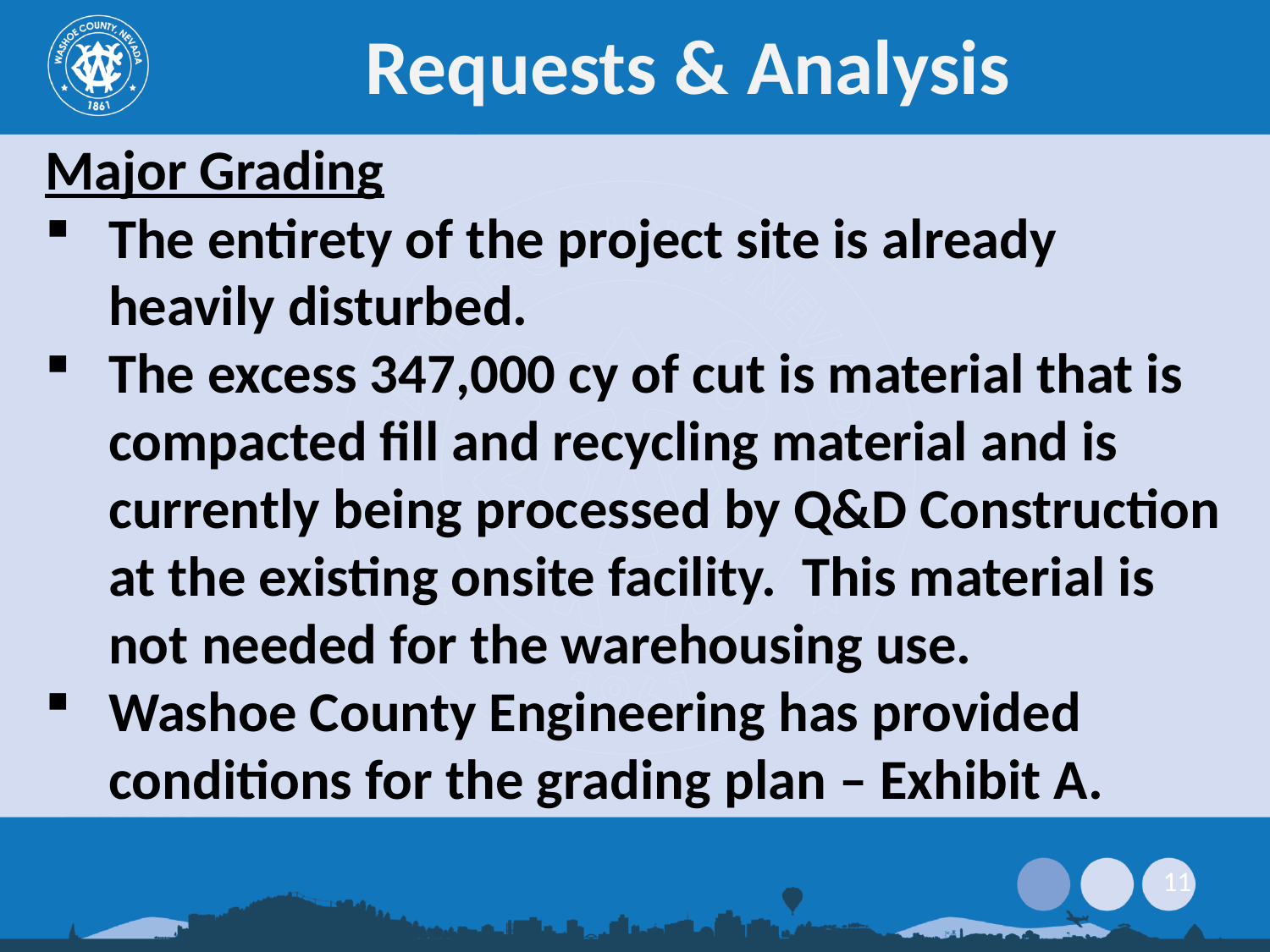

# Requests & Analysis
Major Grading
The entirety of the project site is already heavily disturbed.
The excess 347,000 cy of cut is material that is compacted fill and recycling material and is currently being processed by Q&D Construction at the existing onsite facility.  This material is not needed for the warehousing use.
Washoe County Engineering has provided conditions for the grading plan – Exhibit A.